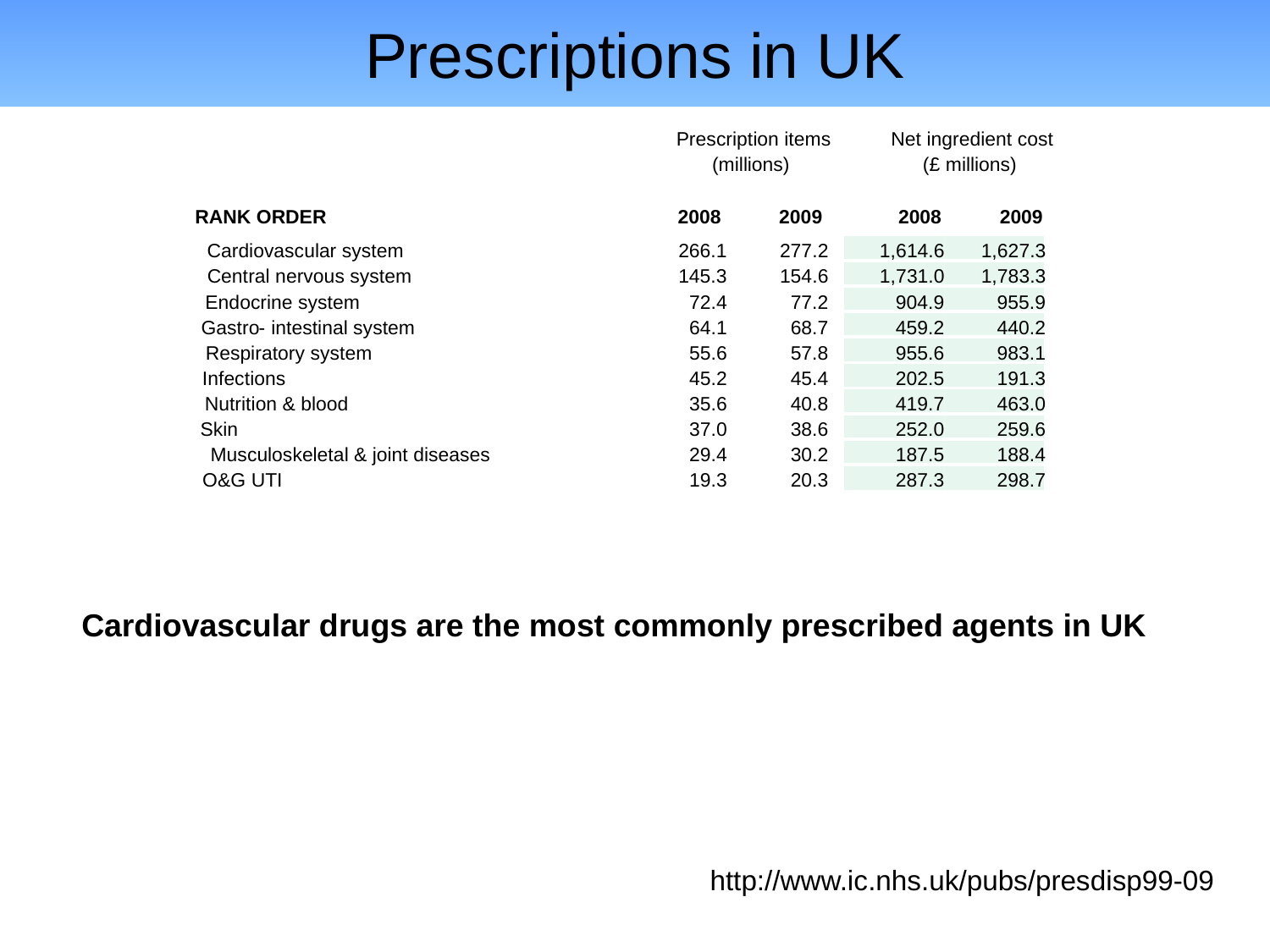

# Prescriptions in UK

Prescription items
Net ingredient cost

(millions)
(£ millions)

RANK ORDER
2008
2009
2008
2009

Cardiovascular system
266.1
277.2
1,614.6
1,627.3

Central nervous system
145.3
154.6
1,731.0
1,783.3

Endocrine system
72.4
77.2
904.9
955.9

Gastro
-
intestinal system
64.1
68.7
459.2
440.2

Respiratory system
55.6
57.8
955.6
983.1

Infections
45.2
45.4
202.5
191.3

Nutrition & blood
35.6
40.8
419.7
463.0

Skin
37.0
38.6
252.0
259.6

Musculoskeletal & joint diseases
29.4
30.2
187.5
188.4

O&G UTI
19.3
20.3
287.3
298.7
Cardiovascular drugs are the most commonly prescribed agents in UK
http://www.ic.nhs.uk/pubs/presdisp99-09